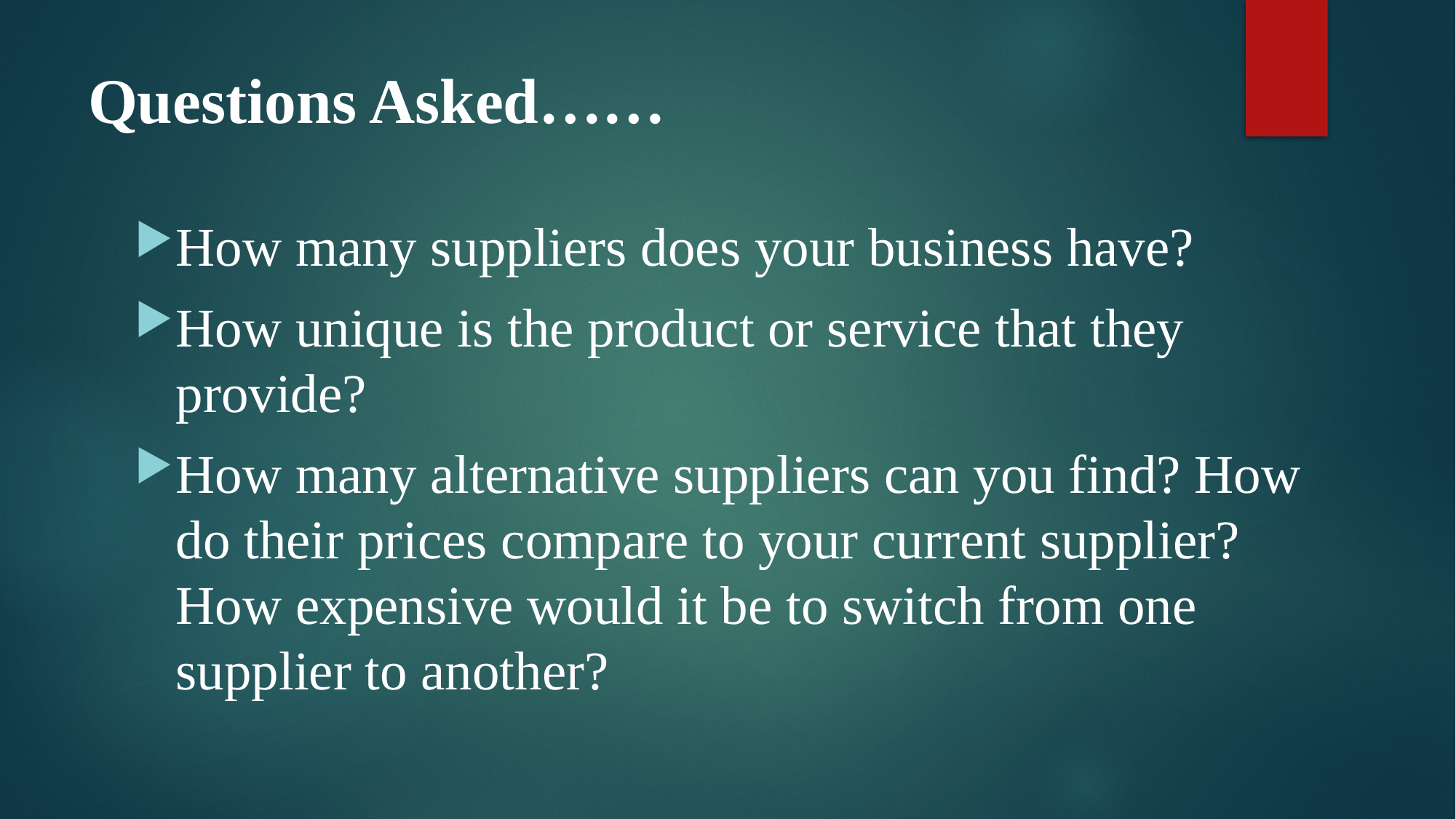

# Questions Asked……
How many suppliers does your business have?
How unique is the product or service that they provide?
How many alternative suppliers can you find? How do their prices compare to your current supplier? How expensive would it be to switch from one supplier to another?